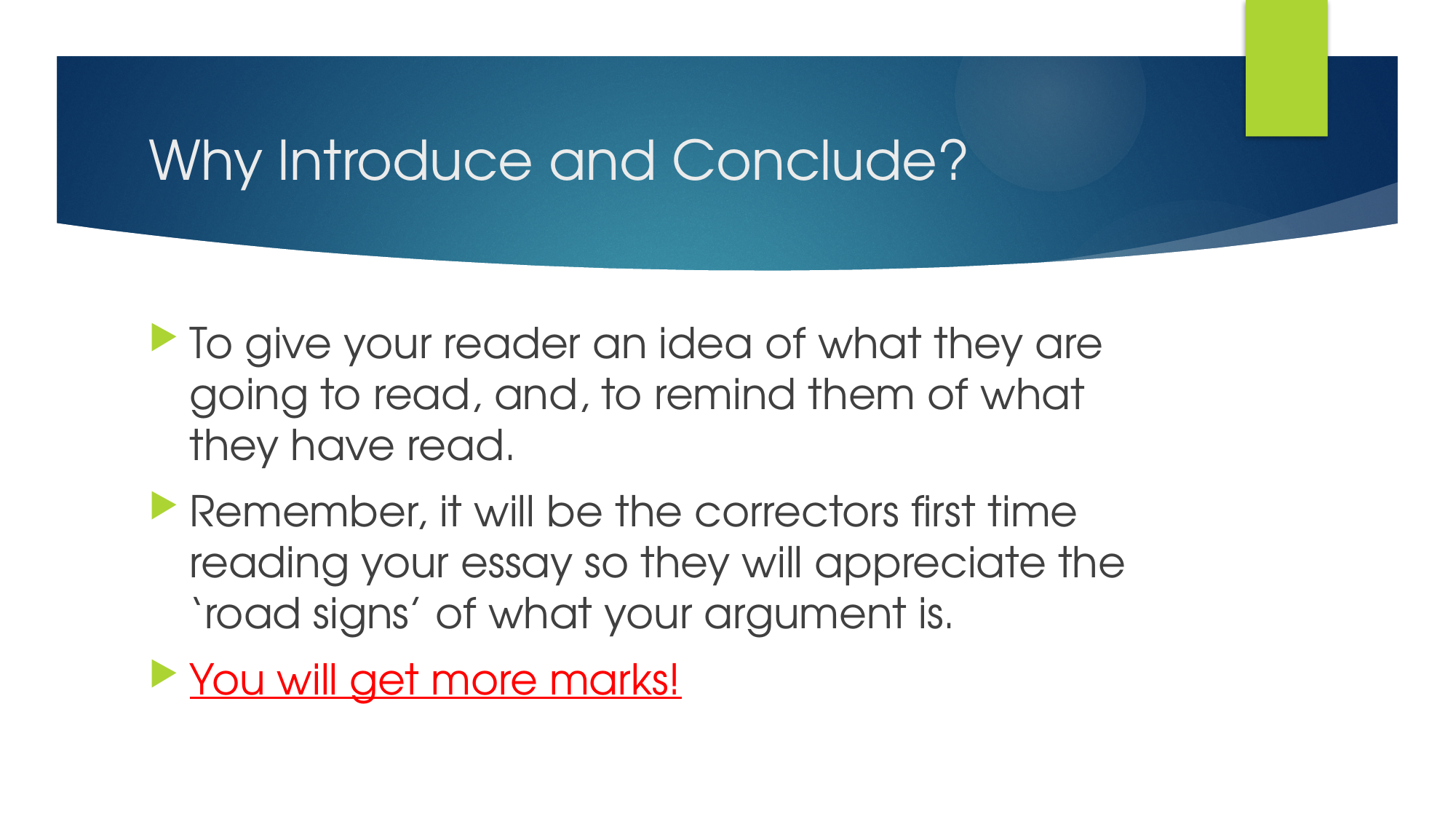

# Why Introduce and Conclude?
To give your reader an idea of what they are going to read, and, to remind them of what they have read.
Remember, it will be the correctors first time reading your essay so they will appreciate the ‘road signs’ of what your argument is.
You will get more marks!